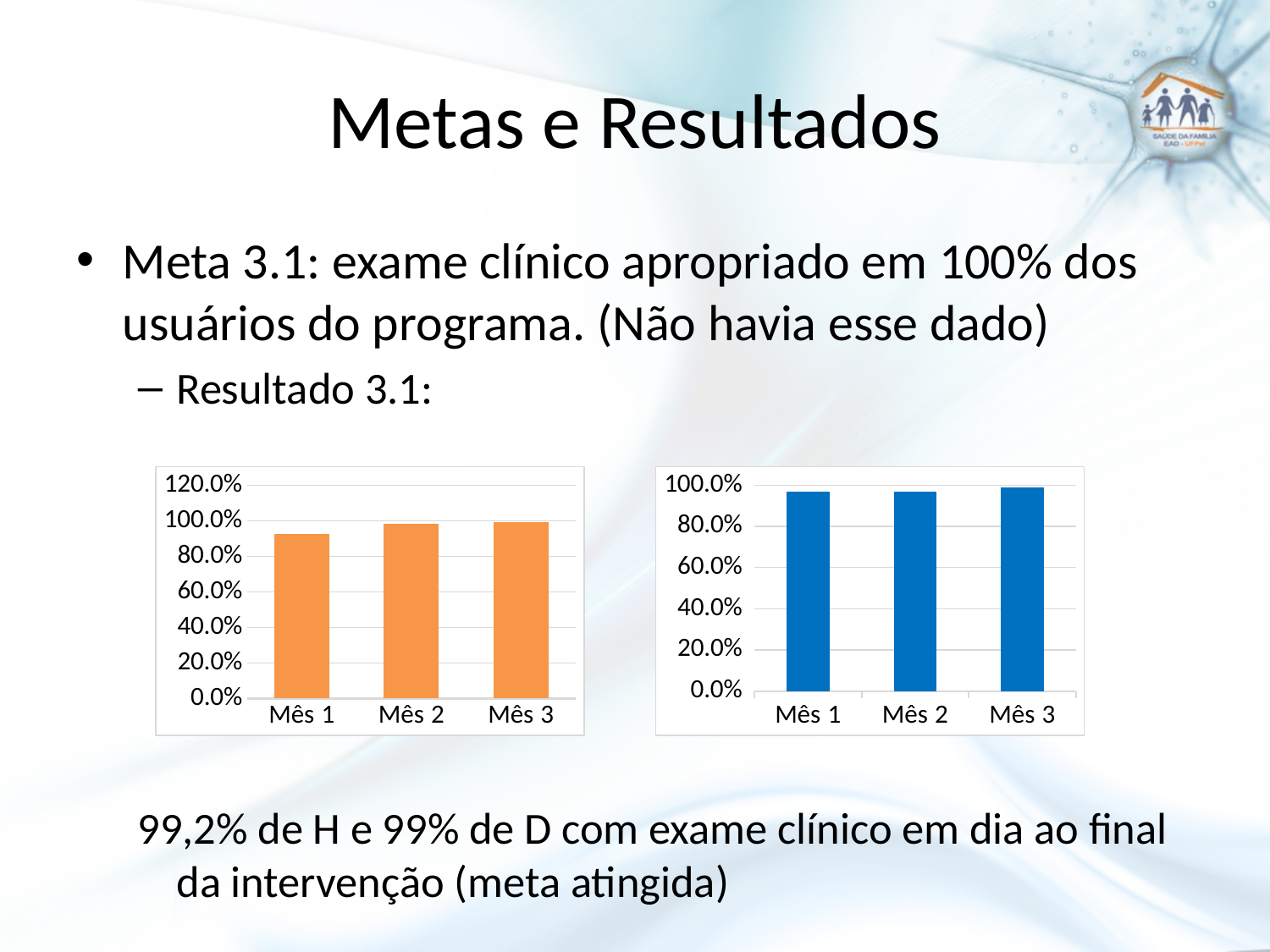

# Metas e Resultados
Meta 3.1: exame clínico apropriado em 100% dos usuários do programa. (Não havia esse dado)
Resultado 3.1:

99,2% de H e 99% de D com exame clínico em dia ao final da intervenção (meta atingida)

### Chart

| Category | Proporção de hipertensos com o exame clínico em dia de acordo com o protocolo |
|---|---|
| Mês 1 | 0.9272727272727268 |
| Mês 2 | 0.9810126582278477 |
| Mês 3 | 0.9920318725099606 |

### Chart

| Category | Proporção de diabéticos com o exame clínico em dia de acordo com o protocolo |
|---|---|
| Mês 1 | 0.9666666666666667 |
| Mês 2 | 0.9701492537313436 |
| Mês 3 | 0.9901960784313727 |